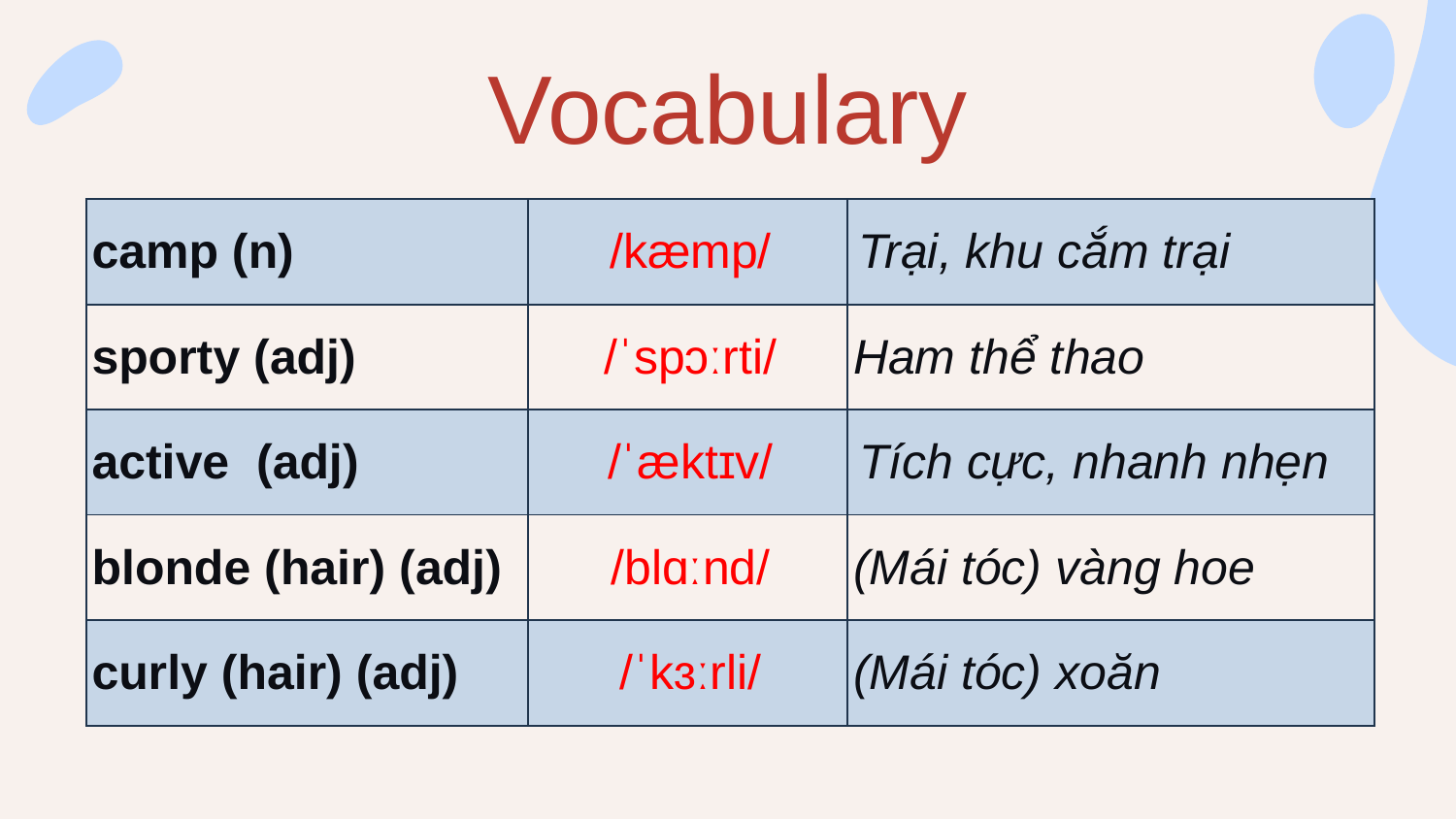

Vocabulary
| camp (n) | /kæmp/ | Trại, khu cắm trại |
| --- | --- | --- |
| sporty (adj) | /ˈspɔːrti/ | Ham thể thao |
| active (adj) | /ˈæktɪv/ | Tích cực, nhanh nhẹn |
| blonde (hair) (adj) | /blɑːnd/ | (Mái tóc) vàng hoe |
| curly (hair) (adj) | /ˈkɜːrli/ | (Mái tóc) xoăn |